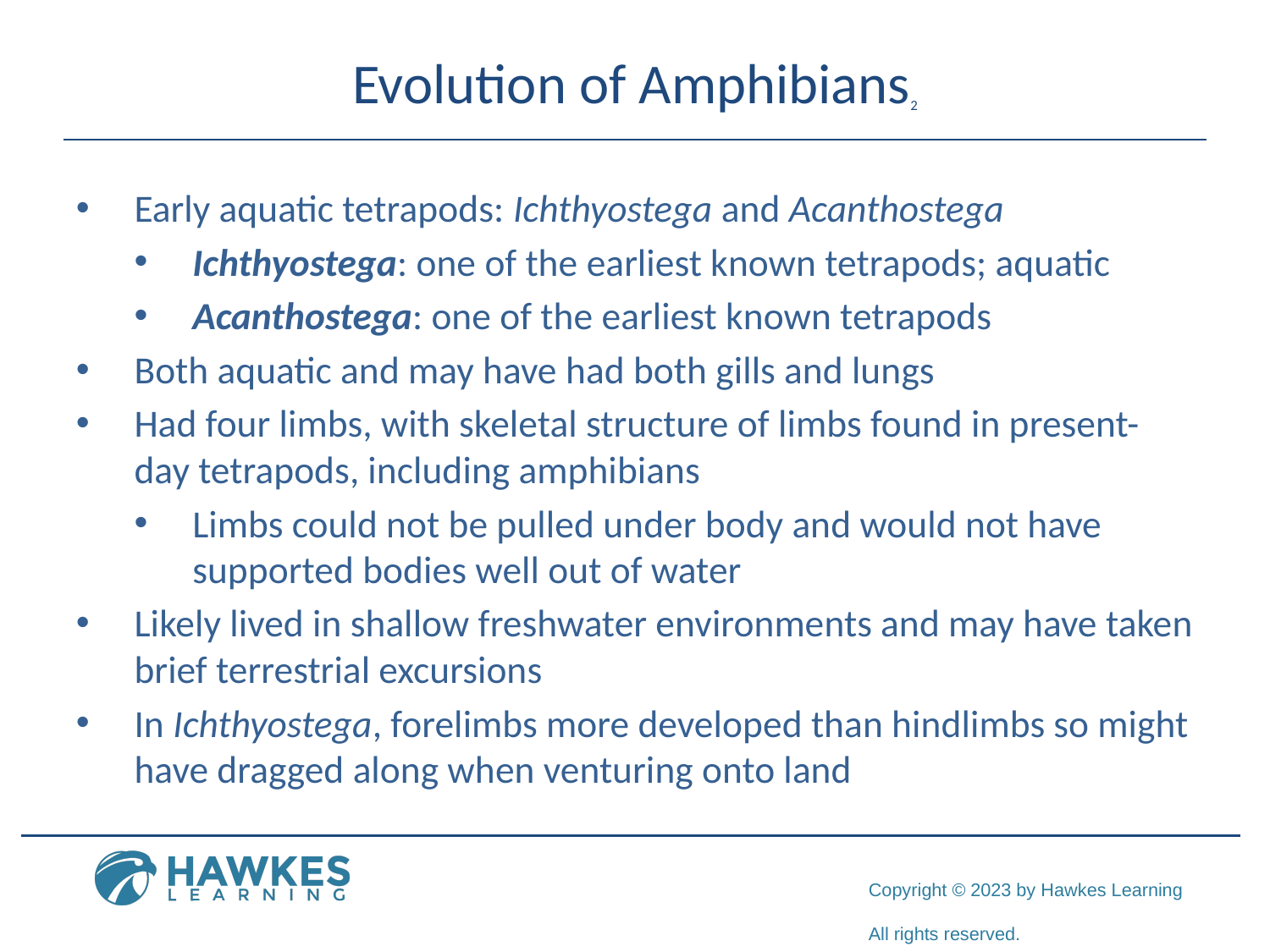

# Evolution of Amphibians2
Early aquatic tetrapods: Ichthyostega and Acanthostega
Ichthyostega: one of the earliest known tetrapods; aquatic
Acanthostega: one of the earliest known tetrapods
Both aquatic and may have had both gills and lungs
Had four limbs, with skeletal structure of limbs found in present-day tetrapods, including amphibians
Limbs could not be pulled under body and would not have supported bodies well out of water
Likely lived in shallow freshwater environments and may have taken brief terrestrial excursions
In Ichthyostega, forelimbs more developed than hindlimbs so might have dragged along when venturing onto land